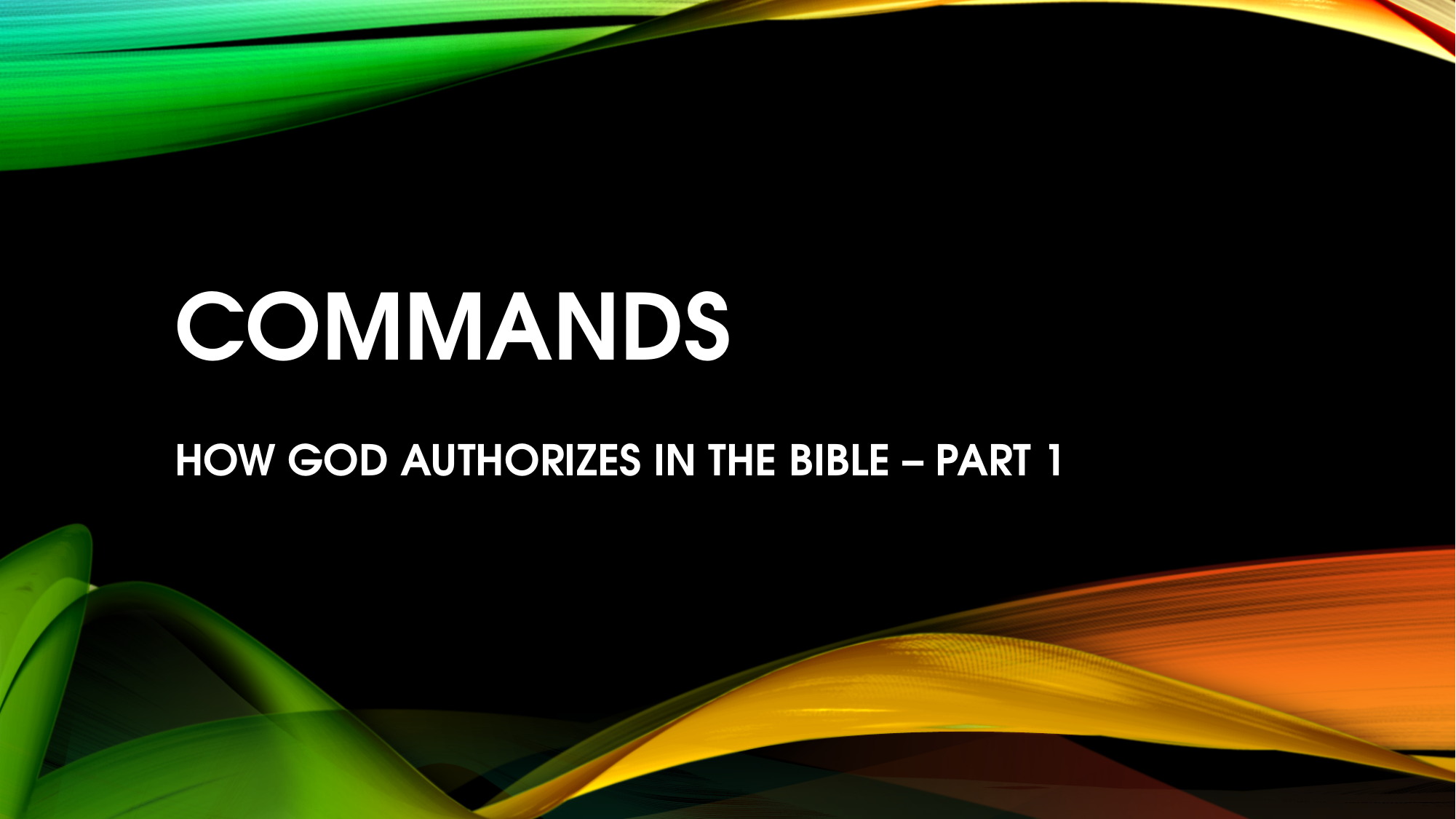

# commands
HOW GOD AUTHORIZES IN THE BIBLE – PART 1